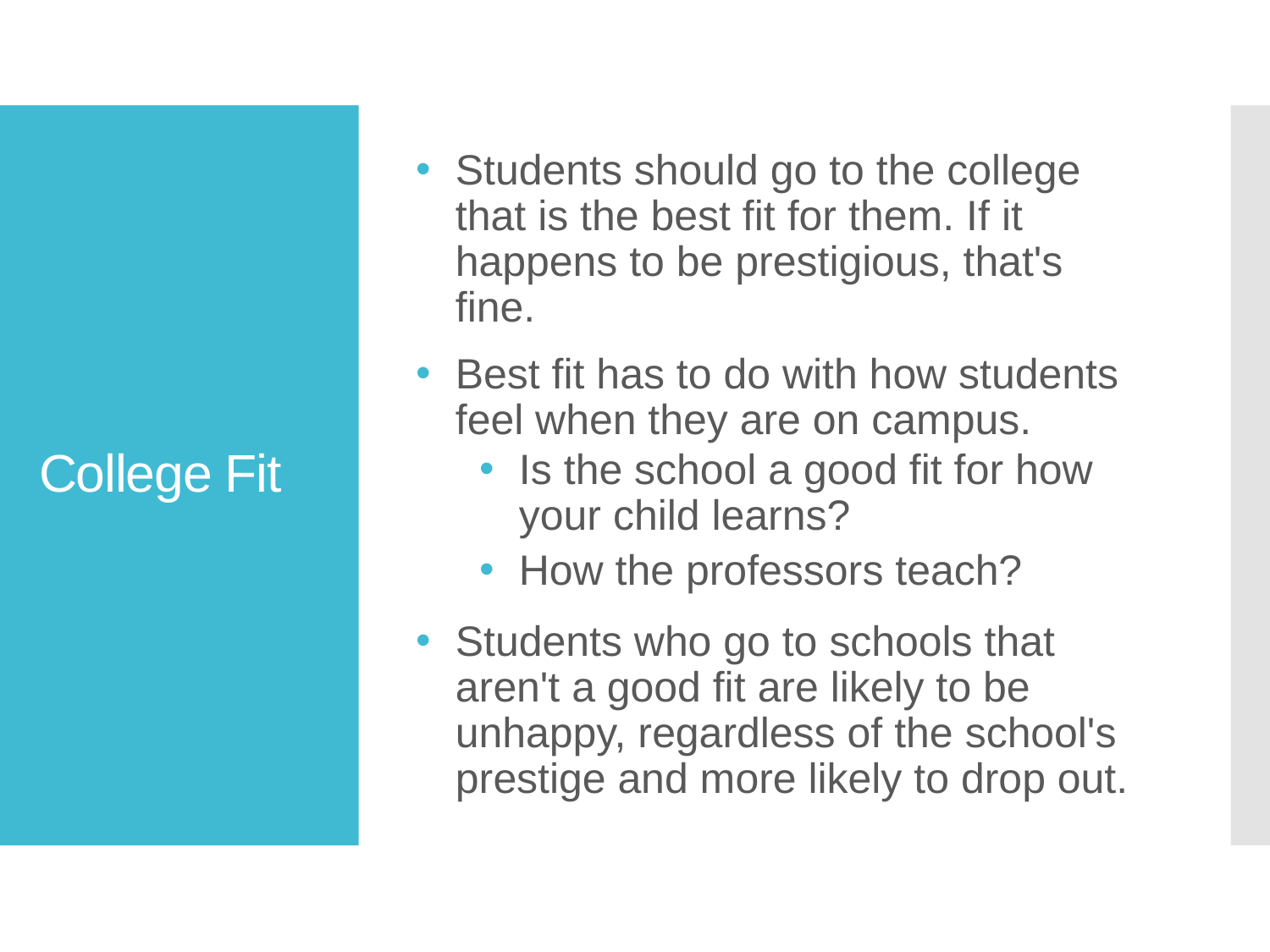

Students should go to the college that is the best fit for them. If it happens to be prestigious, that's fine.
Best fit has to do with how students feel when they are on campus.
Is the school a good fit for how your child learns?
How the professors teach?
Students who go to schools that aren't a good fit are likely to be unhappy, regardless of the school's prestige and more likely to drop out.
# College Fit